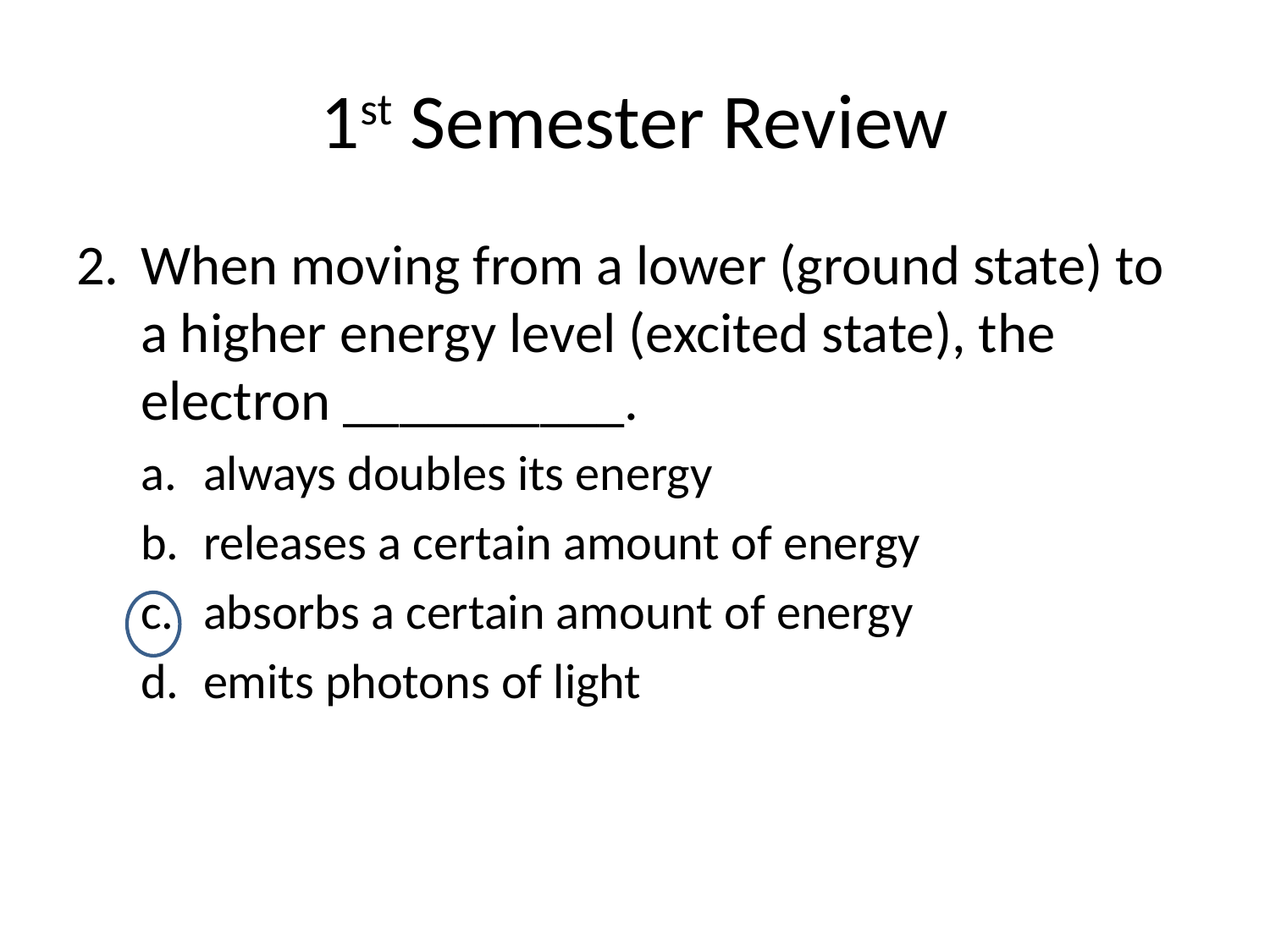

# 1st Semester Review
When moving from a lower (ground state) to a higher energy level (excited state), the electron __________.
always doubles its energy
releases a certain amount of energy
absorbs a certain amount of energy
emits photons of light